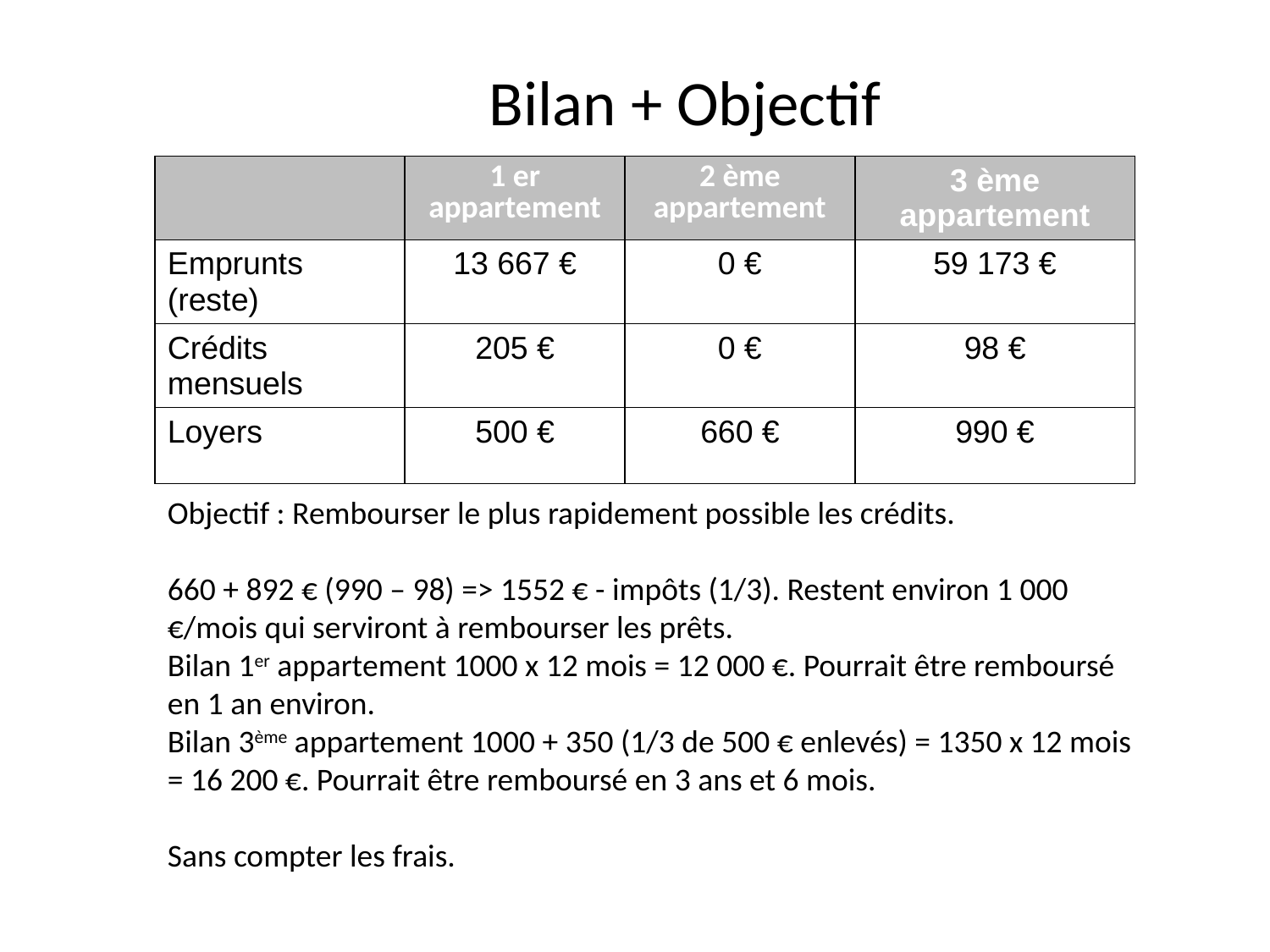

Bilan + Objectif
|  | 1 er appartement | 2 ème appartement | 3 ème appartement |
| --- | --- | --- | --- |
| Emprunts (reste) | 13 667 € | 0 € | 59 173 € |
| Crédits mensuels | 205 € | 0 € | 98 € |
| Loyers | 500 € | 660 € | 990 € |
Objectif : Rembourser le plus rapidement possible les crédits.

660 + 892 € (990 – 98) => 1552 € - impôts (1/3). Restent environ 1 000 €/mois qui serviront à rembourser les prêts.
Bilan 1er appartement 1000 x 12 mois = 12 000 €. Pourrait être remboursé en 1 an environ.
Bilan 3ème appartement 1000 + 350 (1/3 de 500 € enlevés) = 1350 x 12 mois = 16 200 €. Pourrait être remboursé en 3 ans et 6 mois.

Sans compter les frais.